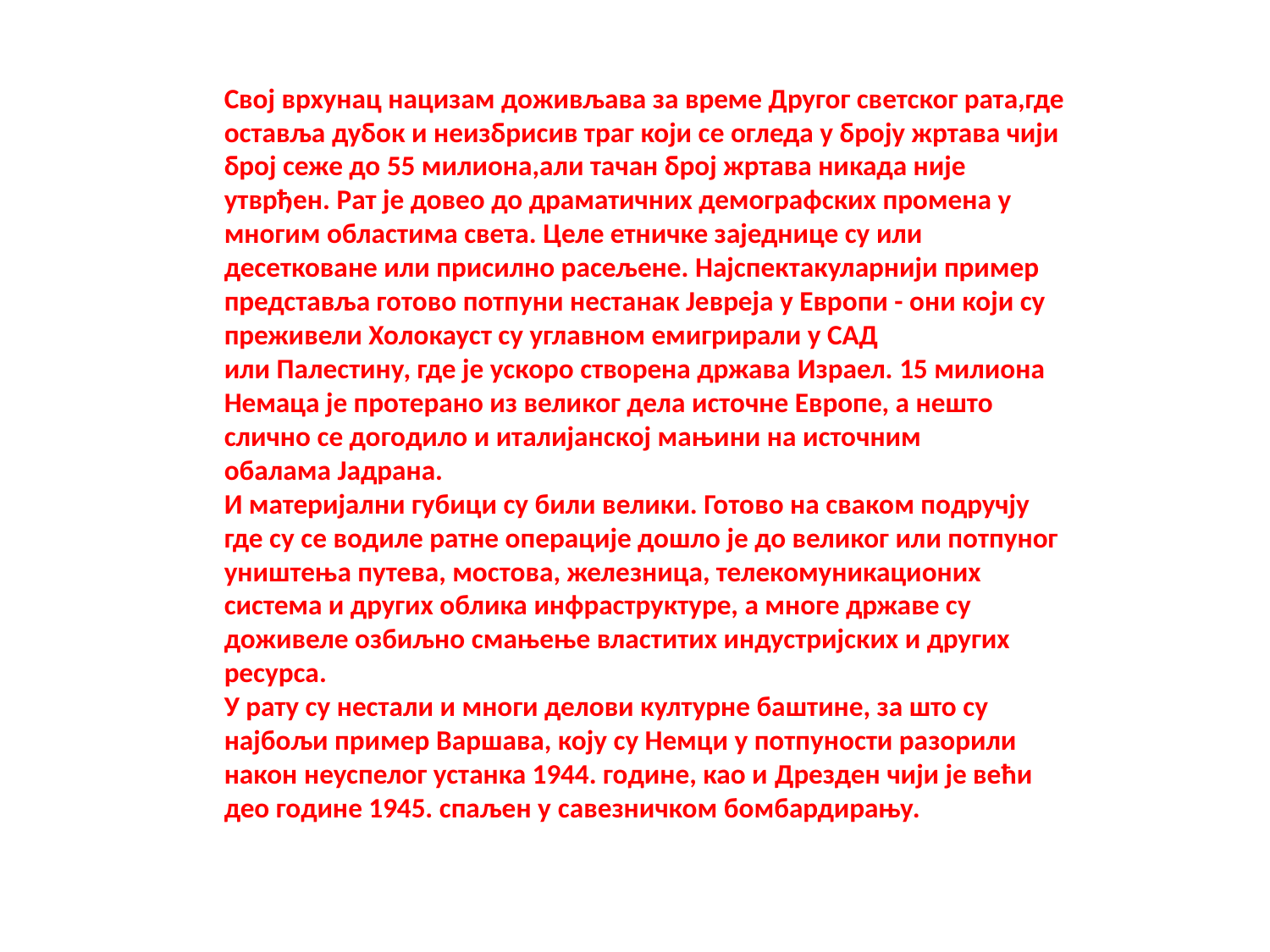

Свој врхунац нацизам доживљава за време Другог светског рата,где оставља дубок и неизбрисив траг који се огледа у броју жртава чији број сеже до 55 милиона,али тачан број жртава никада није утврђен. Рат је довео до драматичних демографских промена у многим областима света. Целе етничке заједнице су или десетковане или присилно расељене. Најспектакуларнији пример представља готово потпуни нестанак Јевреја у Европи - они који су преживели Холокауст су углавном емигрирали у САД или Палестину, где је ускоро створена држава Израел. 15 милиона Немаца је протерано из великог дела источне Европе, а нешто слично се догодило и италијанској мањини на источним обалама Јадрана.
И материјални губици су били велики. Готово на сваком подручју где су се водиле ратне операције дошло је до великог или потпуног уништења путева, мостова, железница, телекомуникационих система и других облика инфраструктуре, а многе државе су доживеле озбиљно смањење властитих индустријских и других ресурса.
У рату су нестали и многи делови културне баштине, за што су најбољи пример Варшава, коју су Немци у потпуности разорили након неуспелог устанка 1944. године, као и Дрезден чији је већи део године 1945. спаљен у савезничком бомбардирању.